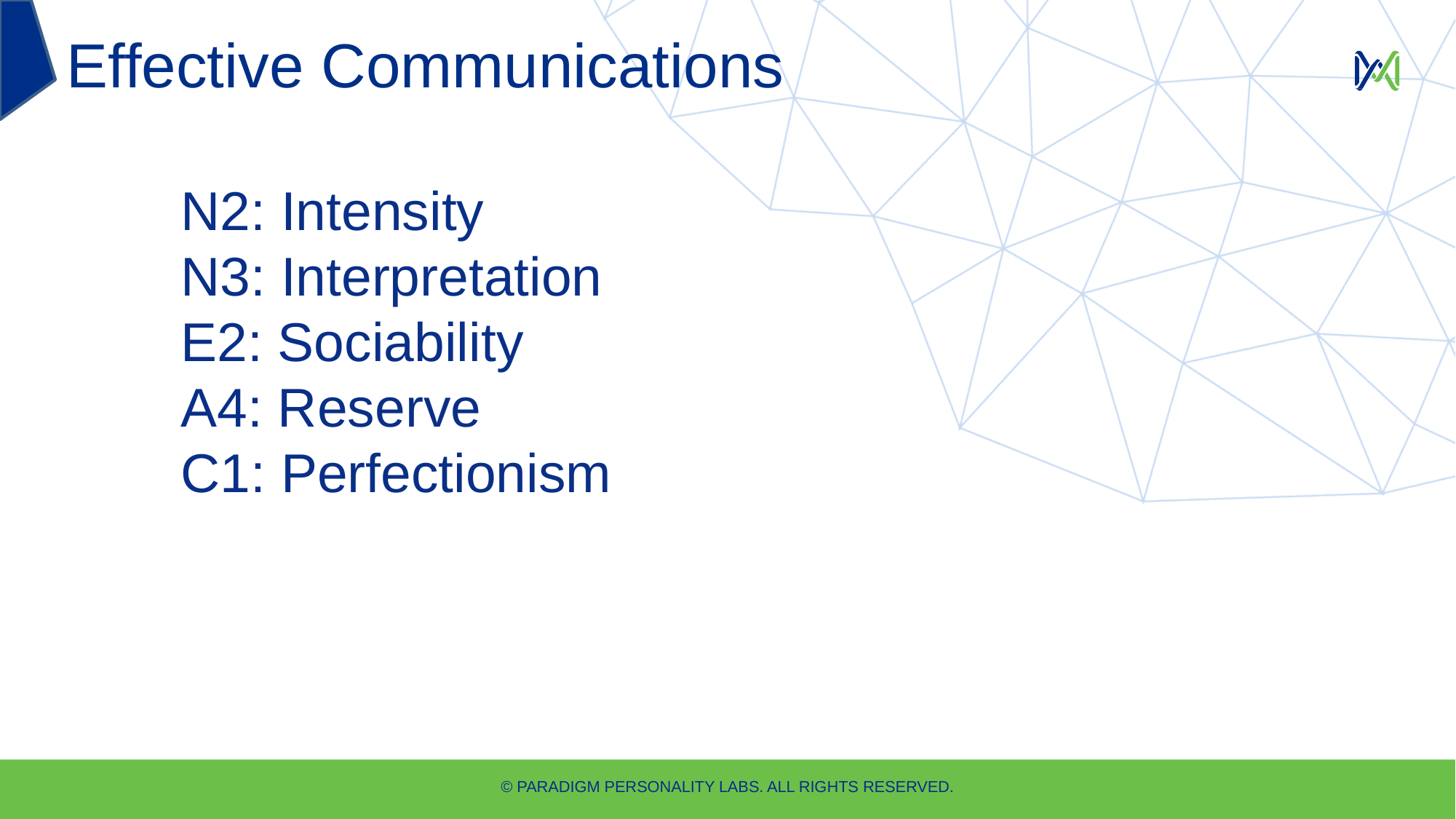

Effective Communications
N2: Intensity
N3: Interpretation
E2: Sociability
A4: Reserve
C1: Perfectionism

© PARADIGM PERSONALITY LABS. ALL RIGHTS RESERVED.